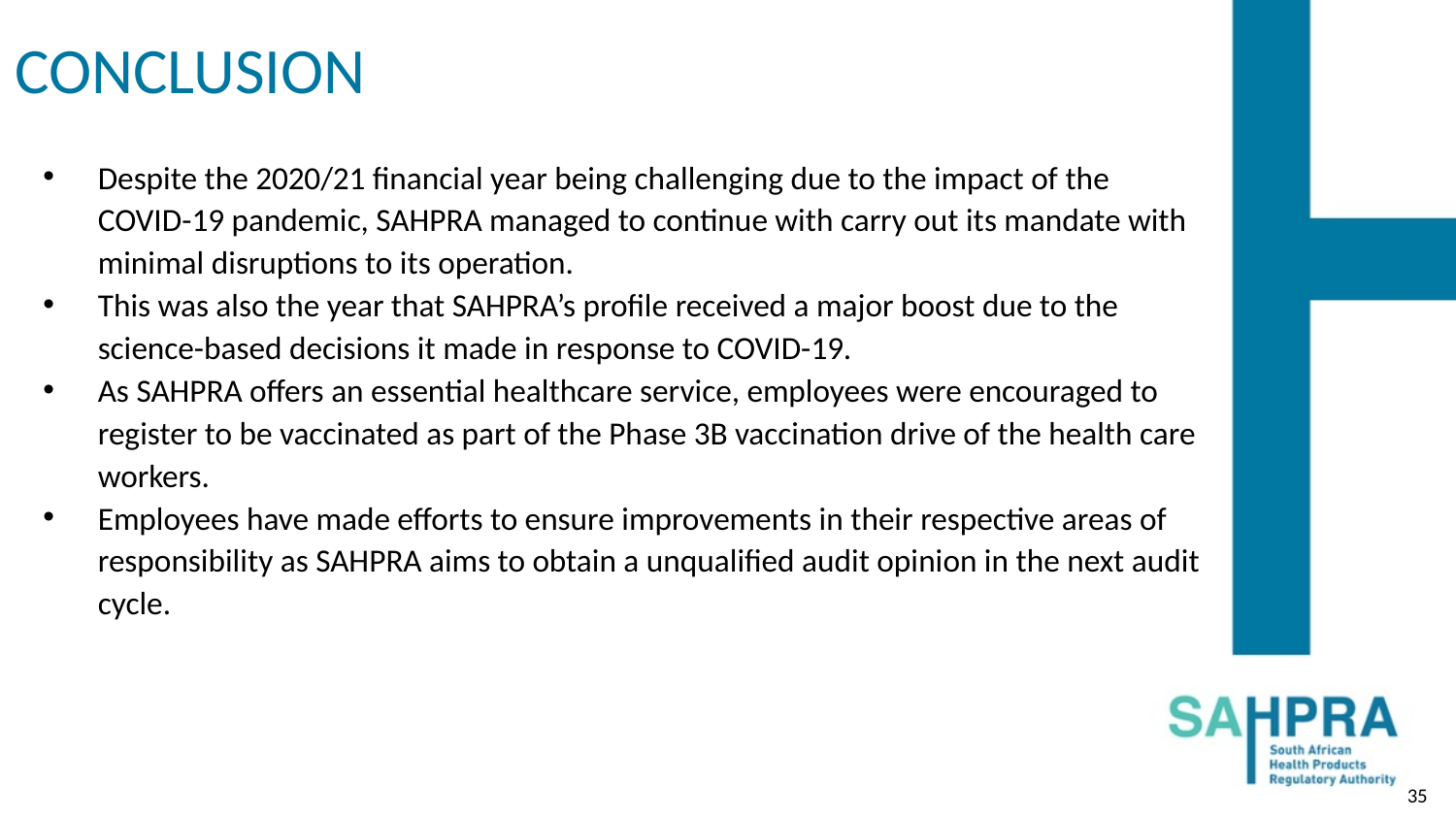

# CONCLUSION
Despite the 2020/21 financial year being challenging due to the impact of the COVID-19 pandemic, SAHPRA managed to continue with carry out its mandate with minimal disruptions to its operation.
This was also the year that SAHPRA’s profile received a major boost due to the science-based decisions it made in response to COVID-19.
As SAHPRA offers an essential healthcare service, employees were encouraged to register to be vaccinated as part of the Phase 3B vaccination drive of the health care workers.
Employees have made efforts to ensure improvements in their respective areas of responsibility as SAHPRA aims to obtain a unqualified audit opinion in the next audit cycle.
35